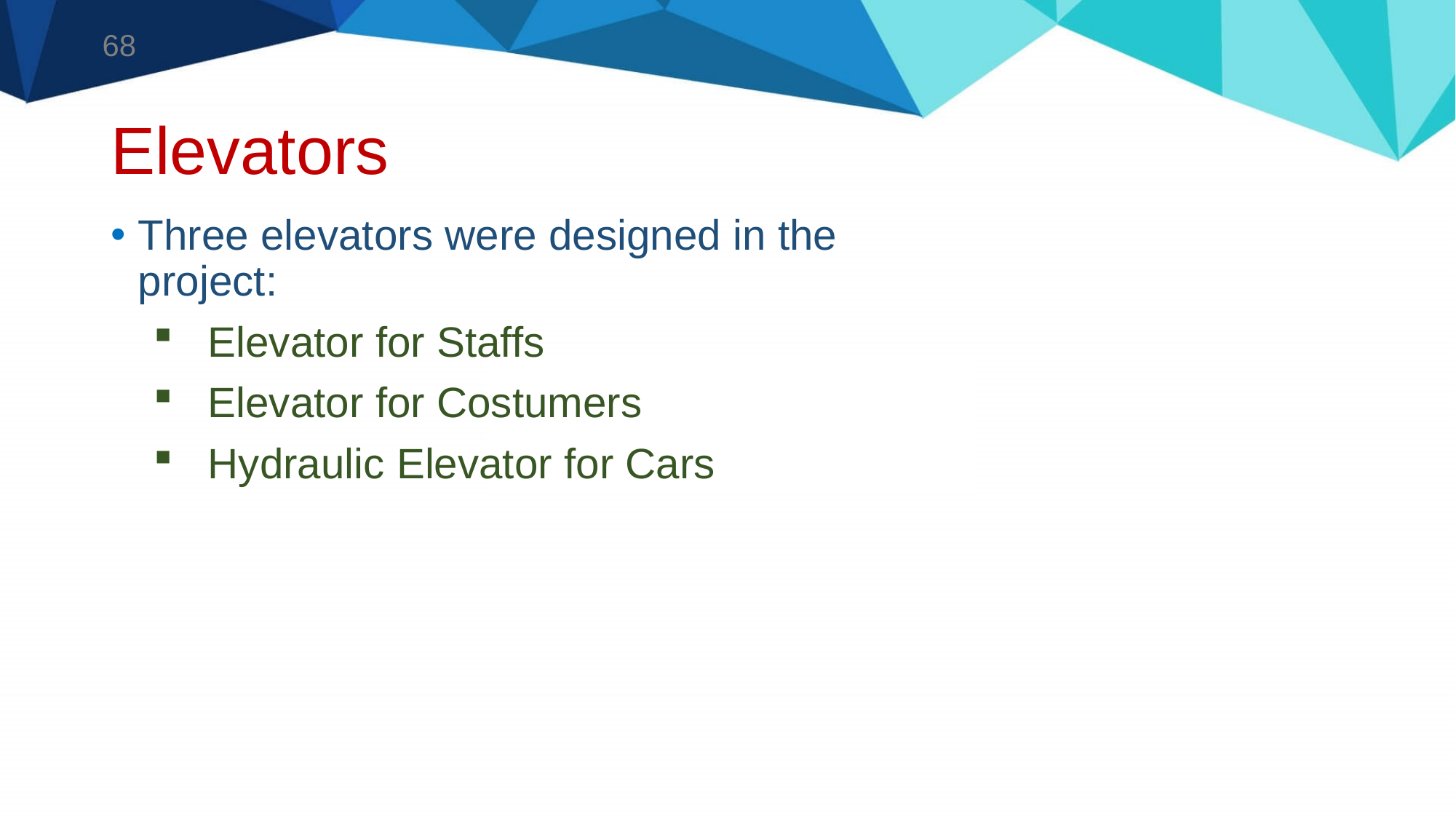

68
# Elevators
Three elevators were designed in the project:
Elevator for Staffs
Elevator for Costumers
Hydraulic Elevator for Cars